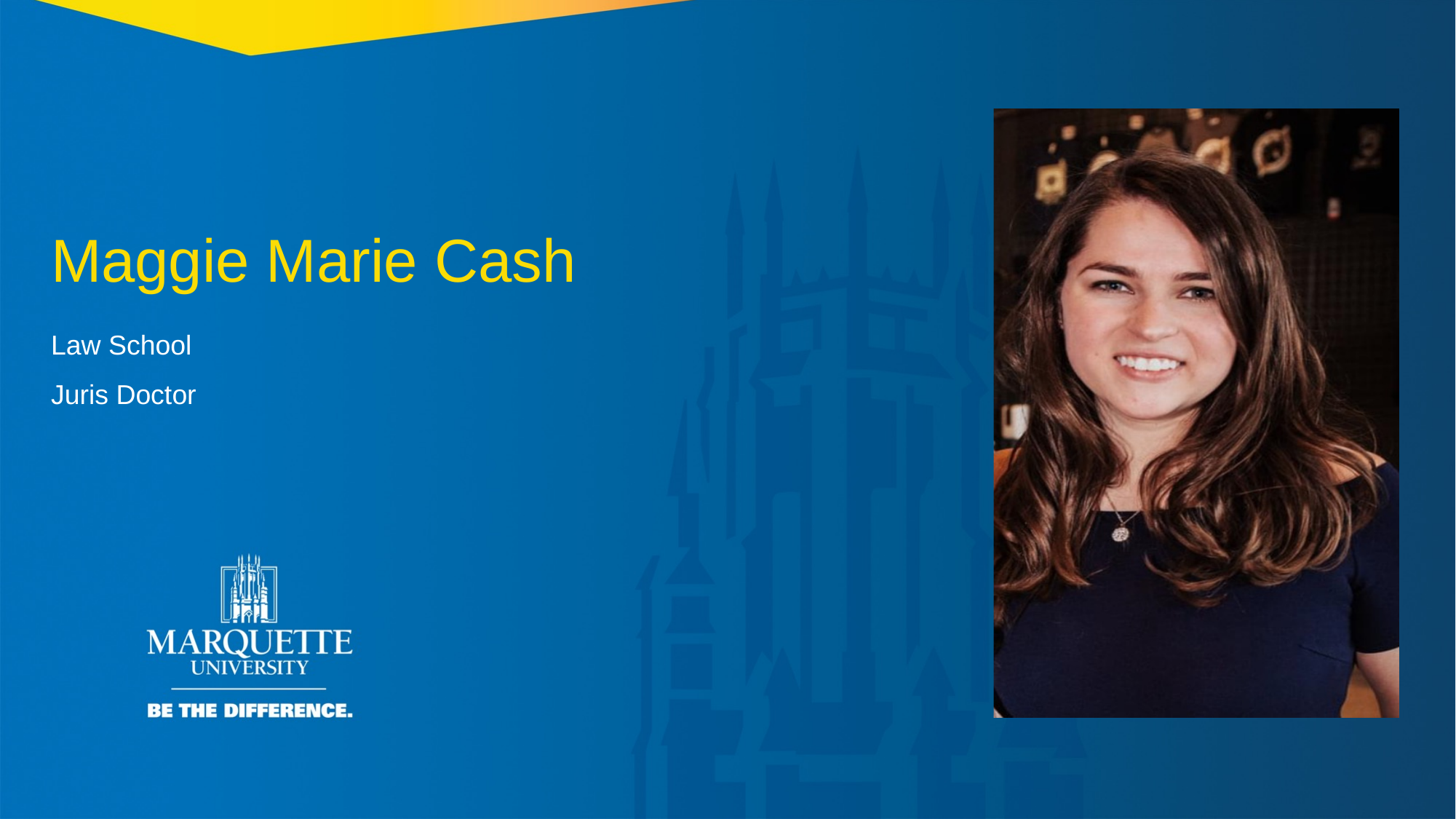

Maggie Marie Cash
Law School
Juris Doctor